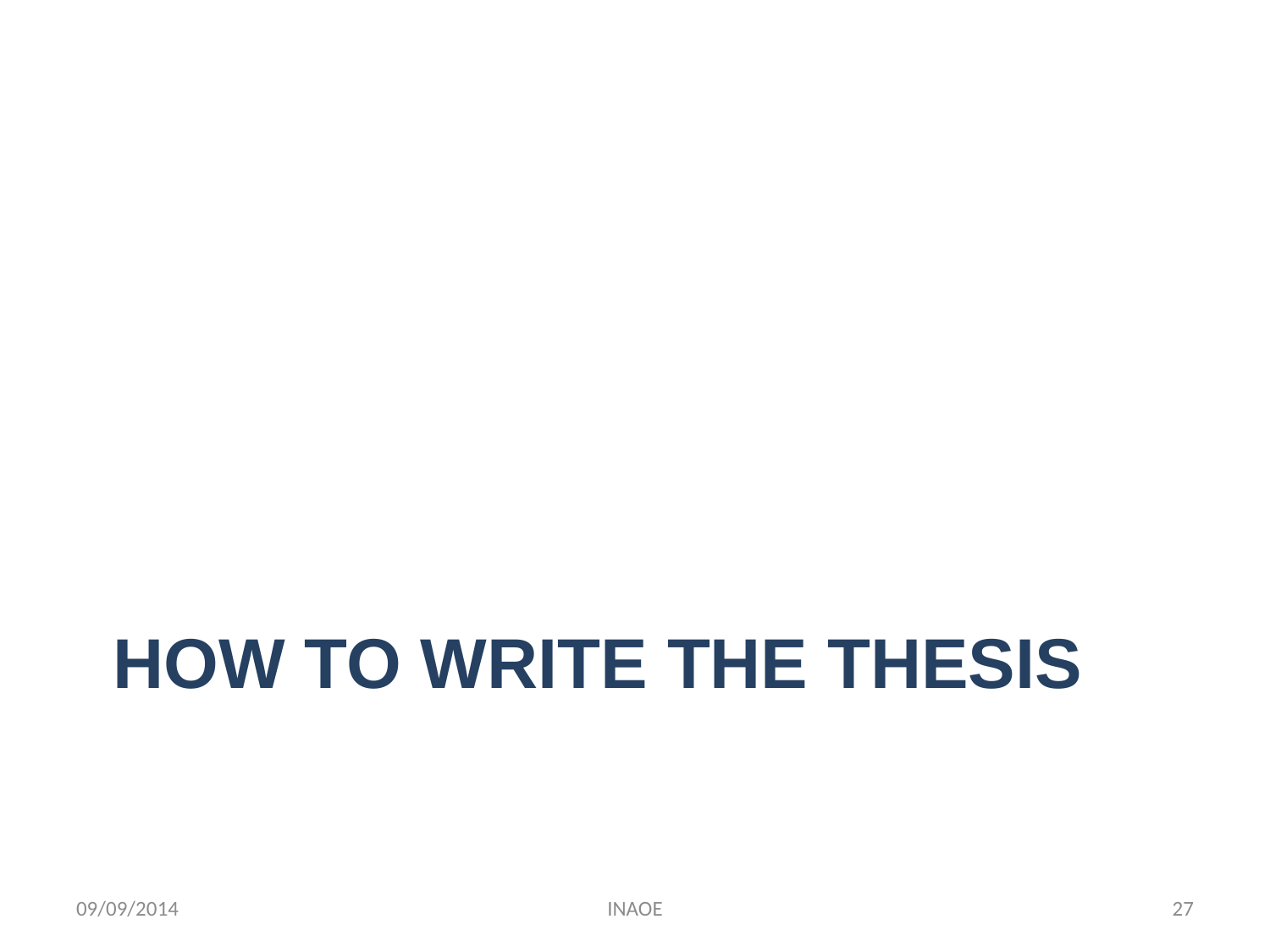

# How to write the thesis
09/09/2014
INAOE
27